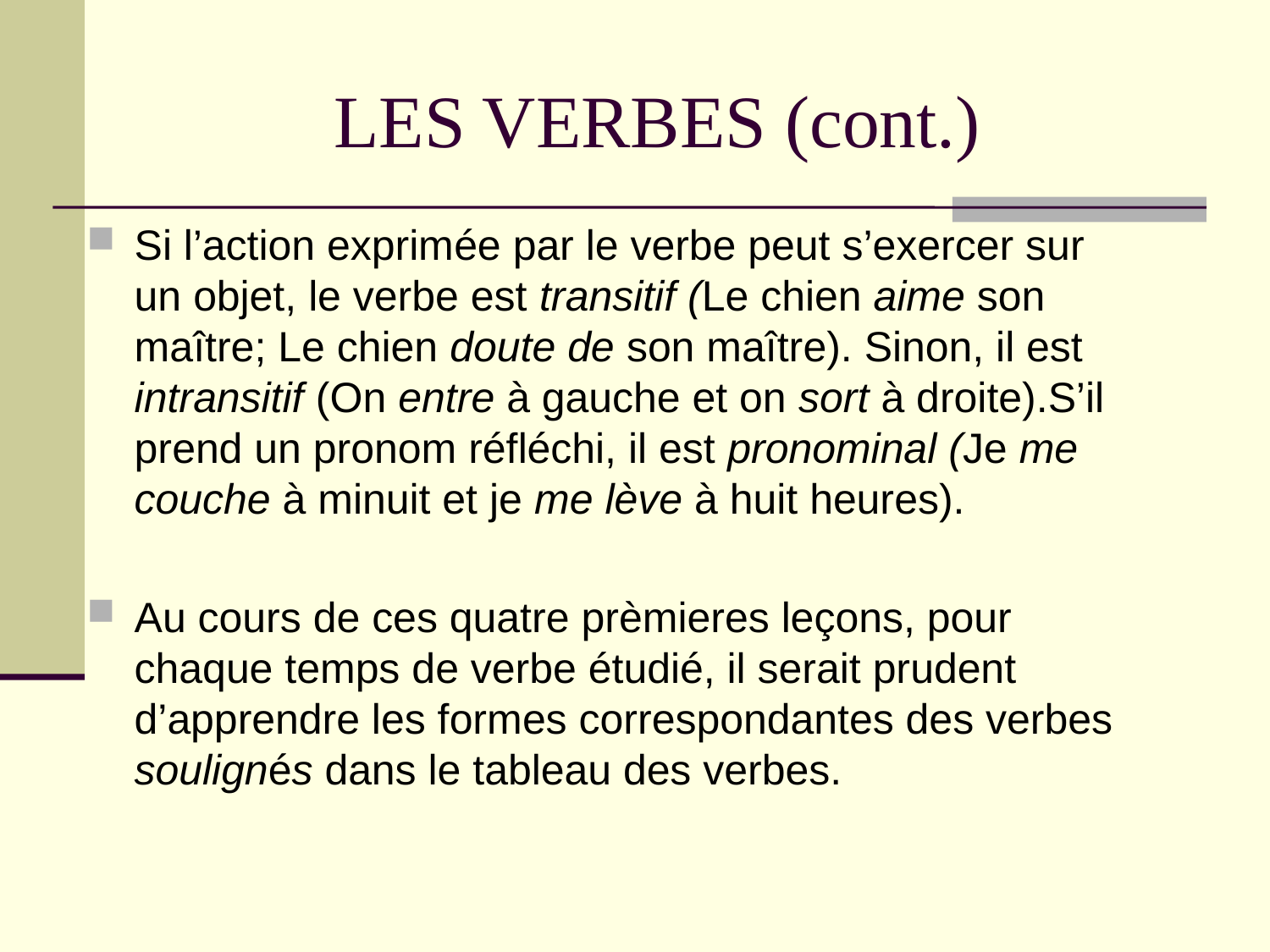

# LES VERBES (cont.)
Si l’action exprimée par le verbe peut s’exercer sur un objet, le verbe est transitif (Le chien aime son maître; Le chien doute de son maître). Sinon, il est intransitif (On entre à gauche et on sort à droite).S’il prend un pronom réfléchi, il est pronominal (Je me couche à minuit et je me lève à huit heures).

Au cours de ces quatre prèmieres leçons, pour chaque temps de verbe étudié, il serait prudent d’apprendre les formes correspondantes des verbes soulignés dans le tableau des verbes.